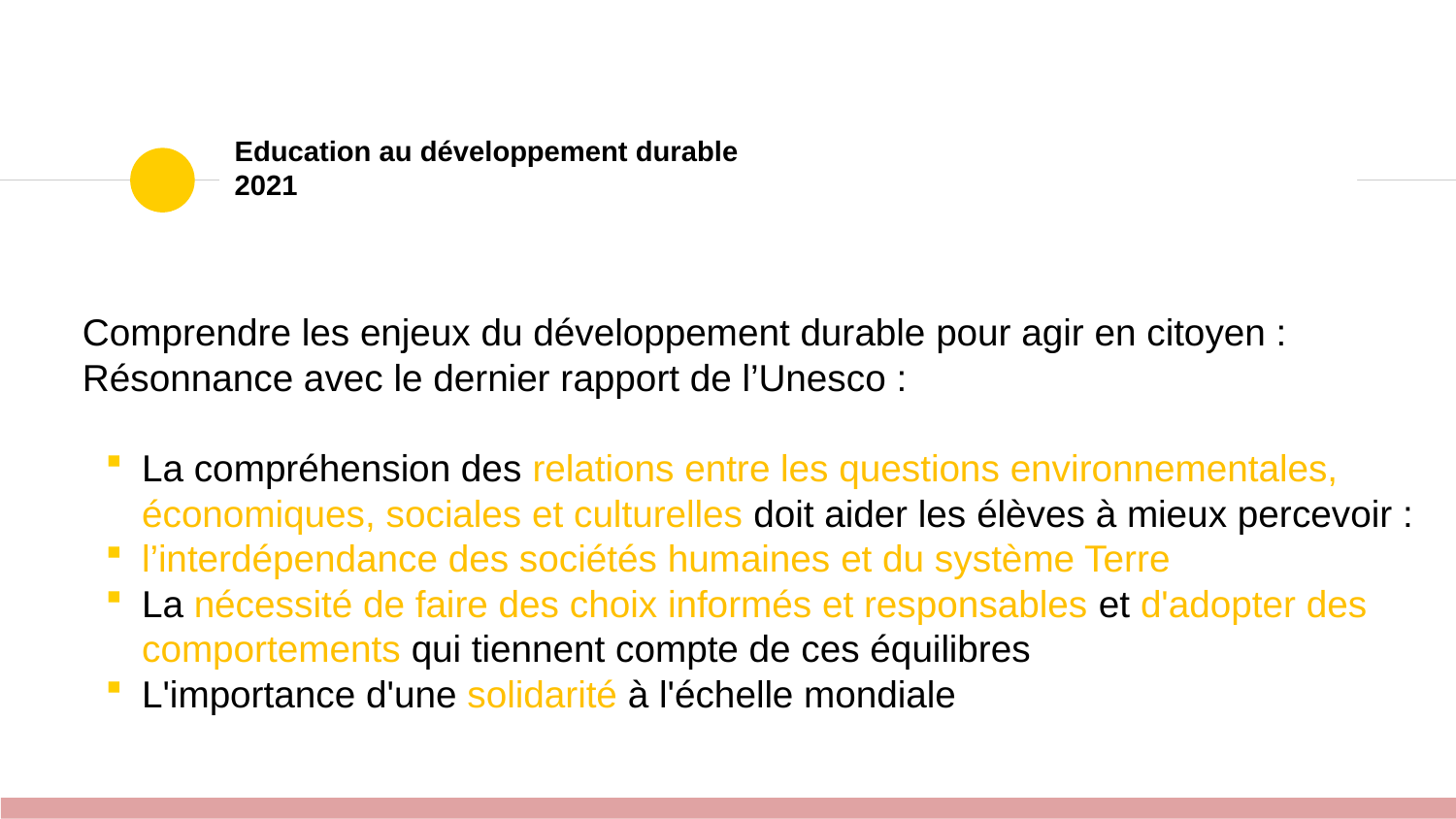

# Education au développement durable 2021
Comprendre les enjeux du développement durable pour agir en citoyen :
Résonnance avec le dernier rapport de l’Unesco :

La compréhension des relations entre les questions environnementales, économiques, sociales et culturelles doit aider les élèves à mieux percevoir :
l’interdépendance des sociétés humaines et du système Terre
La nécessité de faire des choix informés et responsables et d'adopter des comportements qui tiennent compte de ces équilibres
L'importance d'une solidarité à l'échelle mondiale